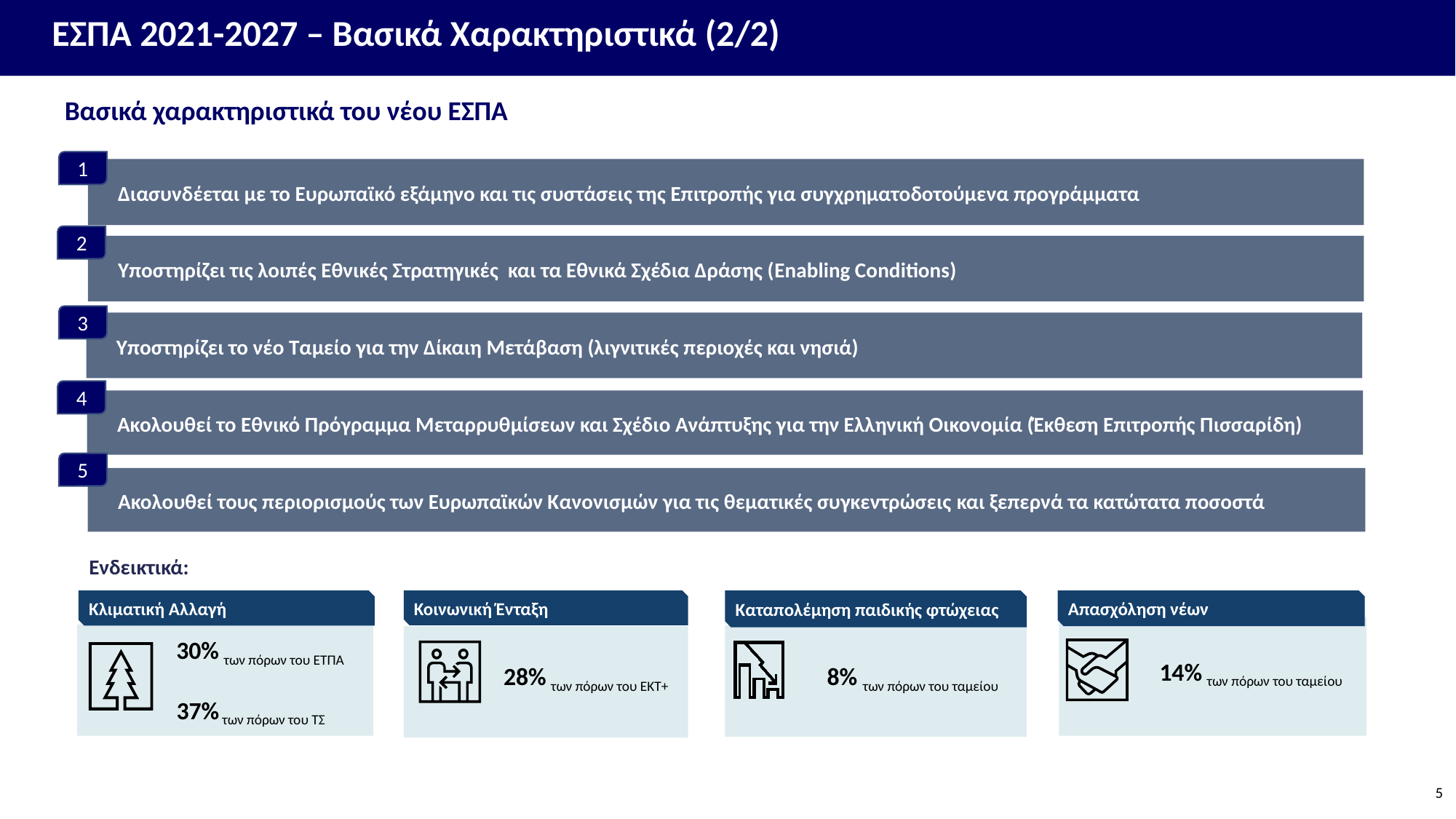

ΕΣΠΑ 2021-2027 – Βασικά Χαρακτηριστικά (2/2)
Βασικά χαρακτηριστικά του νέου ΕΣΠΑ
1
Διασυνδέεται με το Ευρωπαϊκό εξάμηνο και τις συστάσεις της Επιτροπής για συγχρηματοδοτούμενα προγράμματα
2
Υποστηρίζει τις λοιπές Εθνικές Στρατηγικές  και τα Εθνικά Σχέδια Δράσης (Enabling Conditions)
3
Υποστηρίζει το νέο Ταμείο για την Δίκαιη Μετάβαση (λιγνιτικές περιοχές και νησιά)
4
Ακολουθεί το Εθνικό Πρόγραμμα Μεταρρυθμίσεων και Σχέδιο Ανάπτυξης για την Ελληνική Οικονομία (Έκθεση Επιτροπής Πισσαρίδη)
5
Ακολουθεί τους περιορισμούς των Ευρωπαϊκών Κανονισμών για τις θεματικές συγκεντρώσεις και ξεπερνά τα κατώτατα ποσοστά
Ενδεικτικά:
Απασχόληση νέων
Κλιματική Αλλαγή
Κοινωνική Ένταξη
Καταπολέμηση παιδικής φτώχειας

    30% των πόρων του ΕΤΠΑ
37% των πόρων του ΤΣ

14% των πόρων του ταμείου
8% των πόρων του ταμείου
28% των πόρων του ΕΚΤ+
5